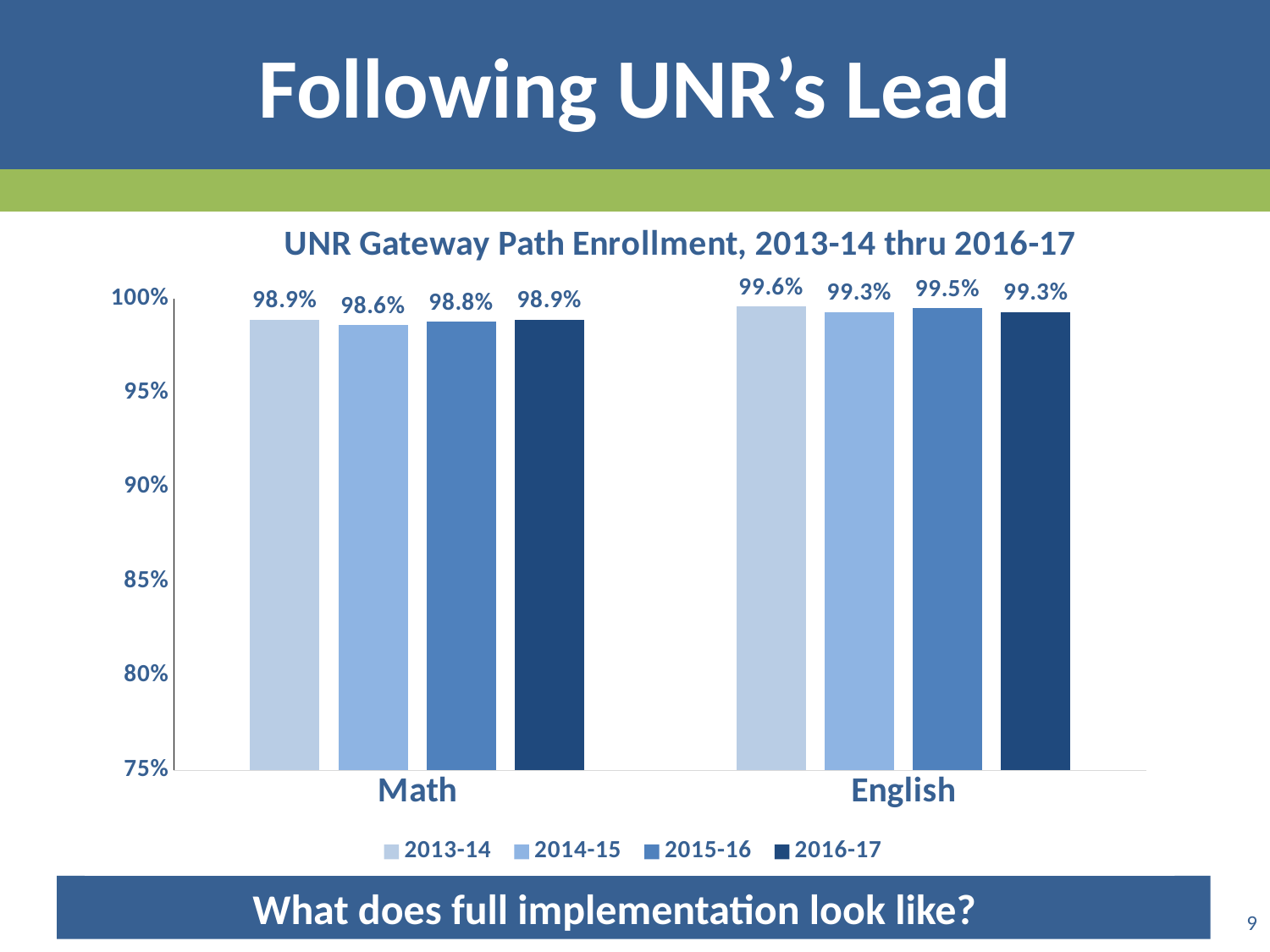

Following UNR’s Lead

### Chart: UNR Gateway Path Enrollment, 2013-14 thru 2016-17

| Category | 2013-14 | 2014-15 | 2015-16 | 2016-17 |
|---|---|---|---|---|
| Math | 0.989 | 0.986 | 0.988 | 0.989 |
| English | 0.996 | 0.993 | 0.995 | 0.993 |
What does full implementation look like?
9